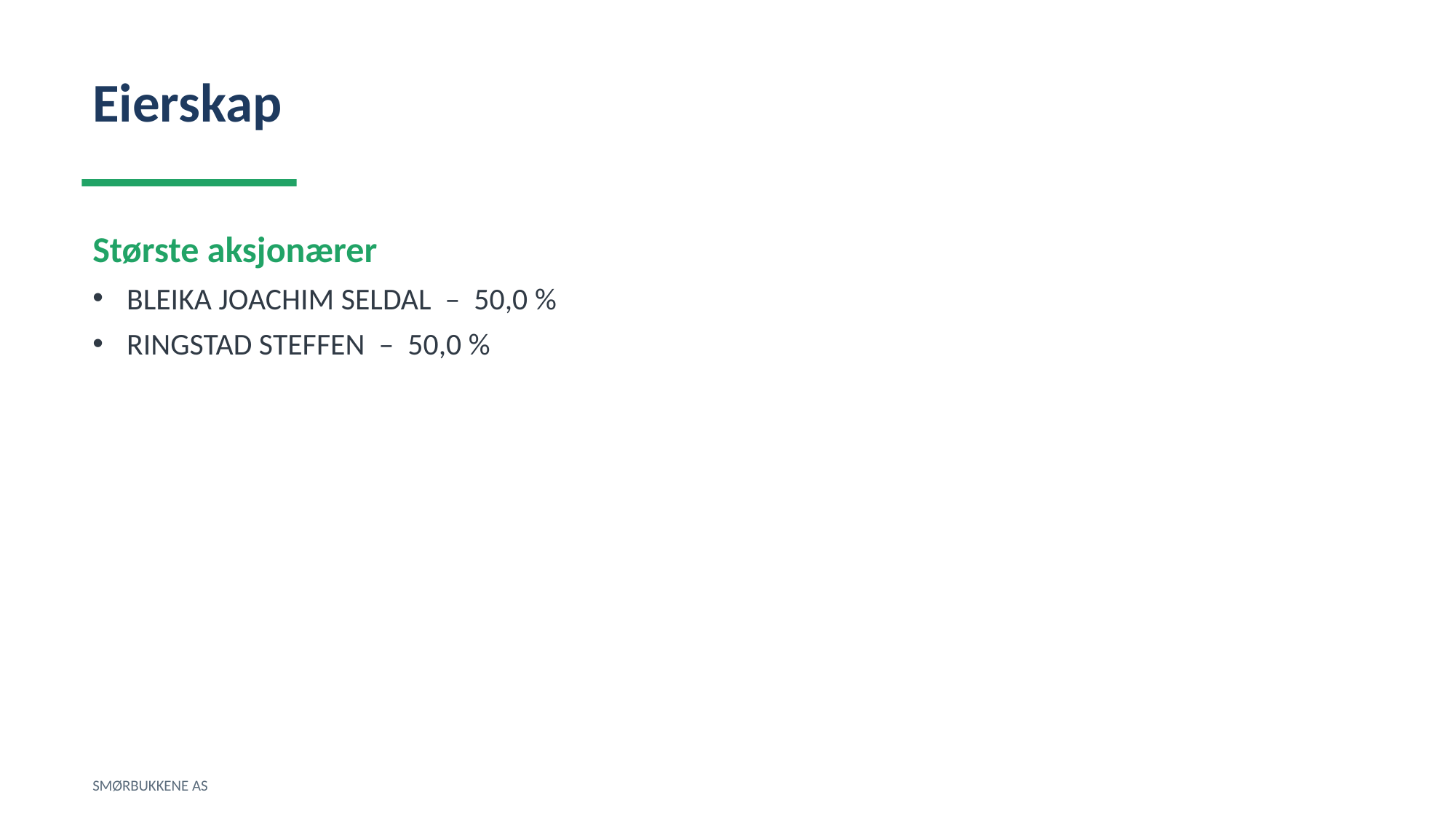

Eierskap

Største aksjonærer
BLEIKA JOACHIM SELDAL  –  50,0 %
RINGSTAD STEFFEN  –  50,0 %
SMØRBUKKENE AS